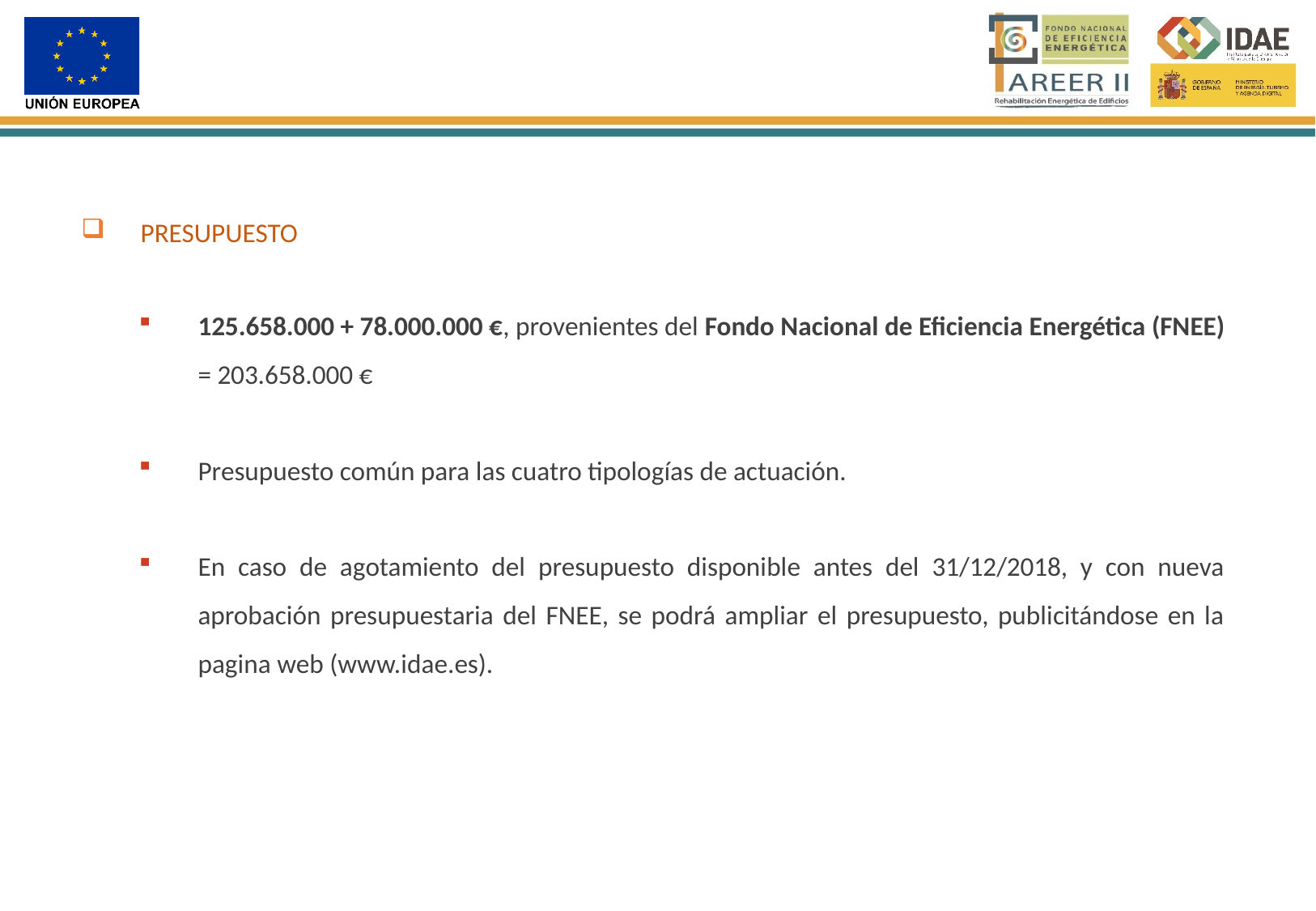

PRESUPUESTO
125.658.000 + 78.000.000 €, provenientes del Fondo Nacional de Eficiencia Energética (FNEE) = 203.658.000 €
Presupuesto común para las cuatro tipologías de actuación.
En caso de agotamiento del presupuesto disponible antes del 31/12/2018, y con nueva aprobación presupuestaria del FNEE, se podrá ampliar el presupuesto, publicitándose en la pagina web (www.idae.es).